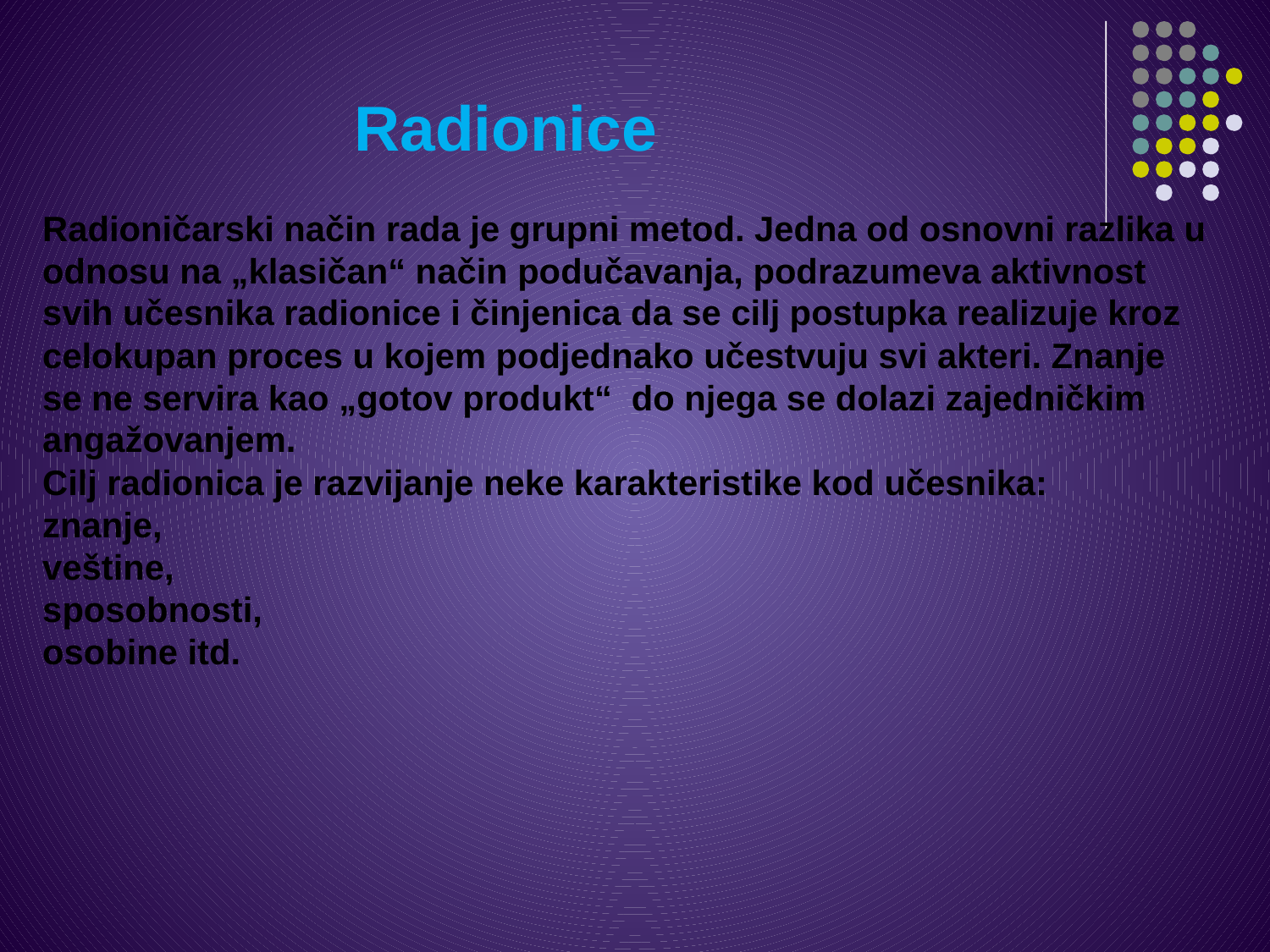

# Radionice Radioničarski način rada je grupni metod. Jedna od osnovni razlika u odnosu na „klasičan“ način podučavanja, podrazumeva aktivnost svih učesnika radionice i činjenica da se cilj postupka realizuje kroz celokupan proces u kojem podjednako učestvuju svi akteri. Znanje se ne servira kao „gotov produkt“  do njega se dolazi zajedničkim angažovanjem. Cilj radionica je razvijanje neke karakteristike kod učesnika: znanje, veštine, sposobnosti, osobine itd.